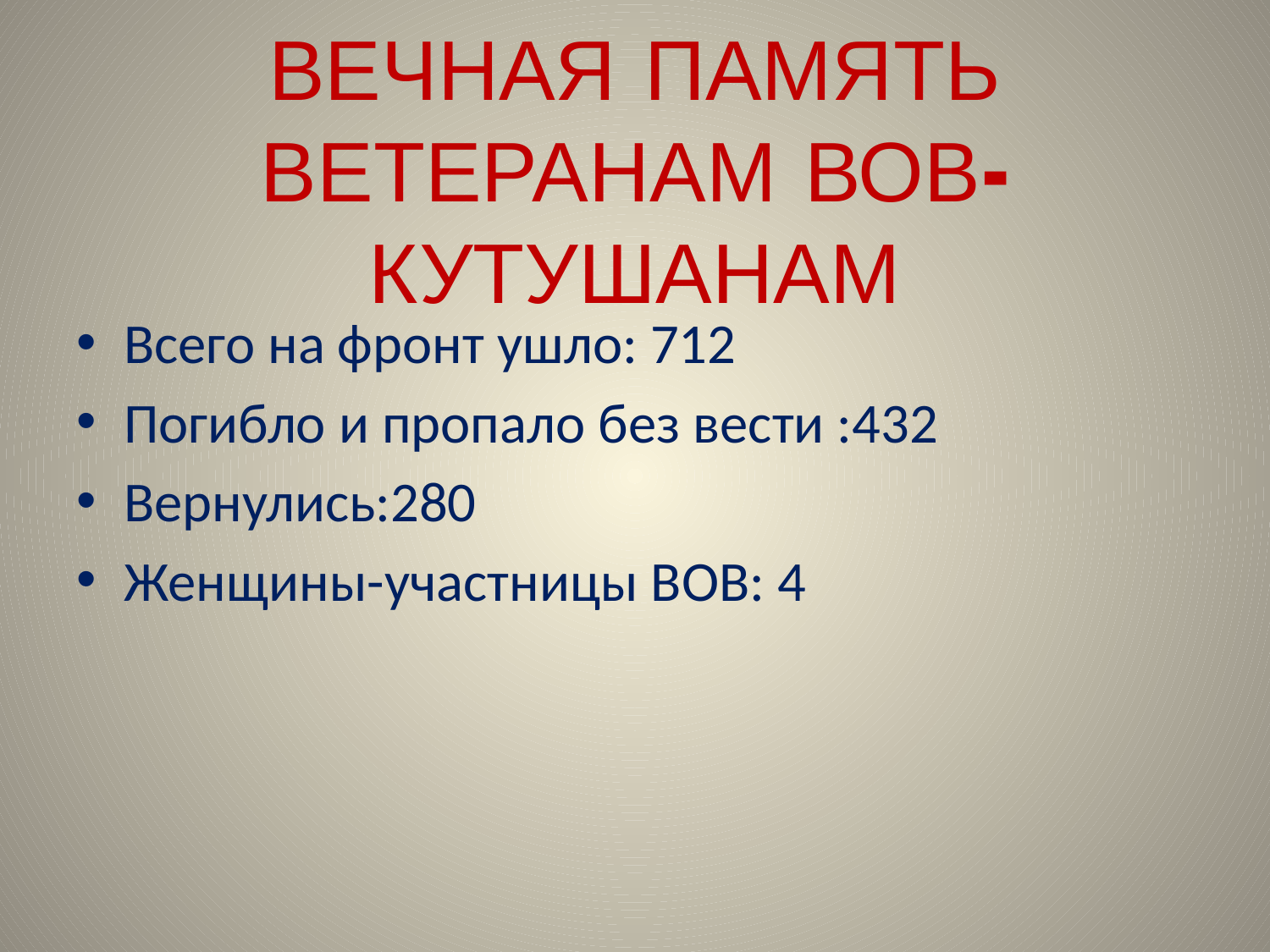

# ВЕЧНАЯ ПАМЯТЬ ВЕТЕРАНАМ ВОВ-КУТУШАНАМ

Всего на фронт ушло: 712
Погибло и пропало без вести :432
Вернулись:280
Женщины-участницы ВОВ: 4